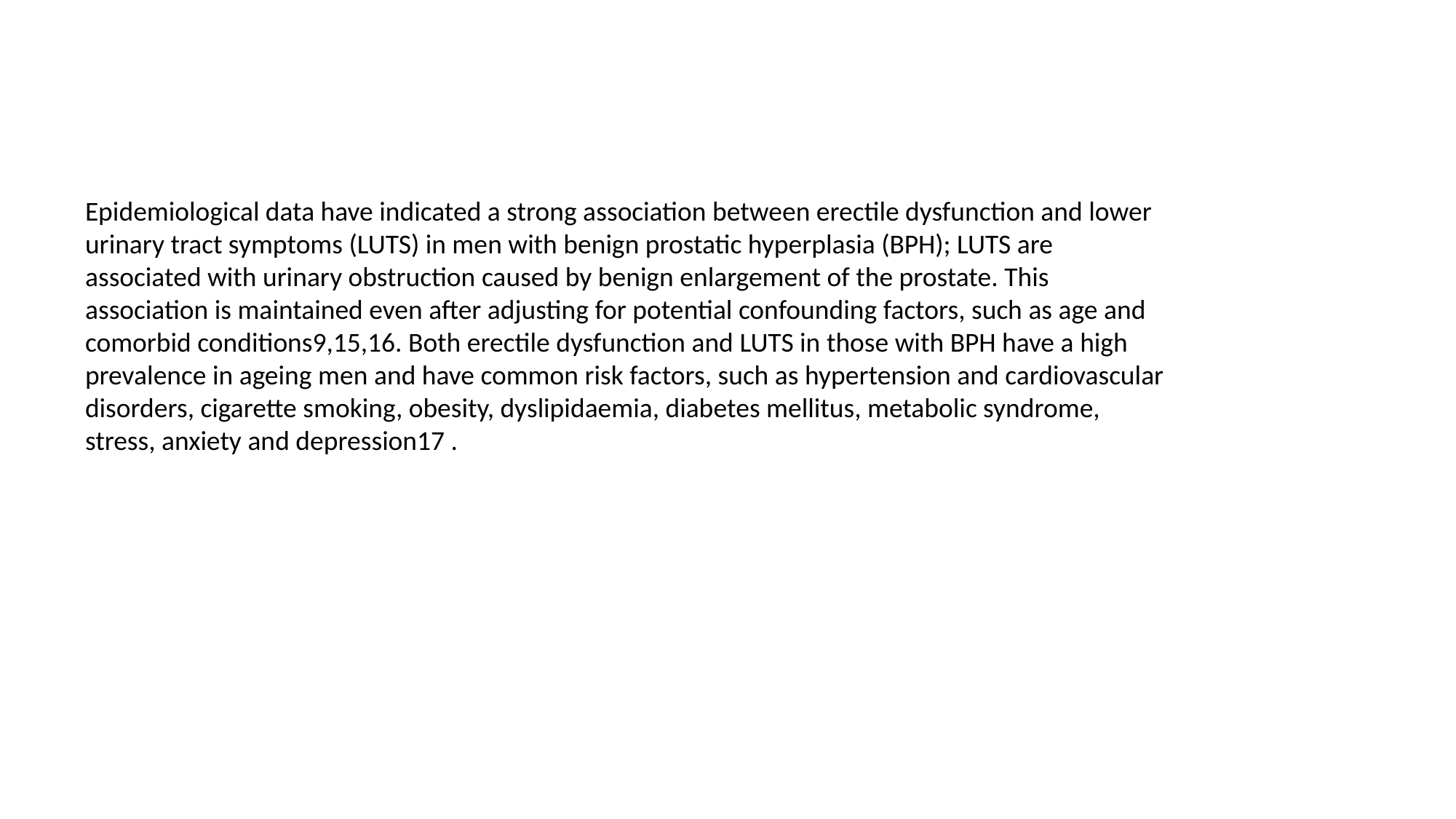

Epidemiological data have indicated a strong association between erectile dysfunction and lower urinary tract symptoms (LUTS) in men with benign prostatic hyperplasia (BPH); LUTS are associated with urinary obstruction caused by benign enlargement of the prostate. This association is maintained even after adjusting for potential confounding factors, such as age and comorbid conditions9,15,16. Both erectile dysfunction and LUTS in those with BPH have a high prevalence in ageing men and have common risk factors, such as hypertension and cardiovascular disorders, cigarette smoking, obesity, dyslipidaemia, diabetes mellitus, metabolic syndrome, stress, anxiety and depression17 .